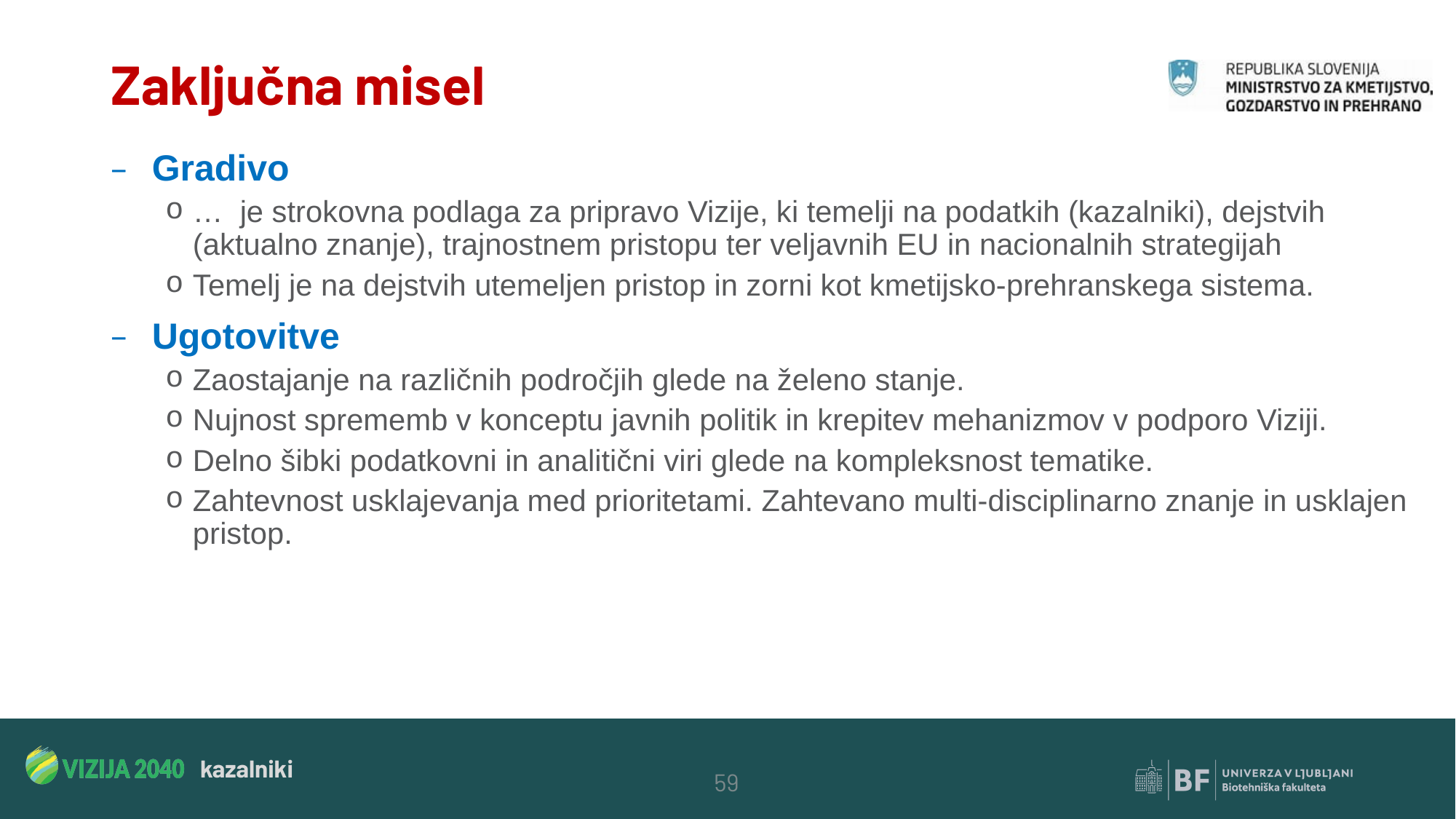

# Zaključna misel
Gradivo
…  je strokovna podlaga za pripravo Vizije, ki temelji na podatkih (kazalniki), dejstvih (aktualno znanje), trajnostnem pristopu ter veljavnih EU in nacionalnih strategijah
Temelj je na dejstvih utemeljen pristop in zorni kot kmetijsko-prehranskega sistema.
Ugotovitve
Zaostajanje na različnih področjih glede na želeno stanje.
Nujnost sprememb v konceptu javnih politik in krepitev mehanizmov v podporo Viziji.
Delno šibki podatkovni in analitični viri glede na kompleksnost tematike.
Zahtevnost usklajevanja med prioritetami. Zahtevano multi-disciplinarno znanje in usklajen pristop.